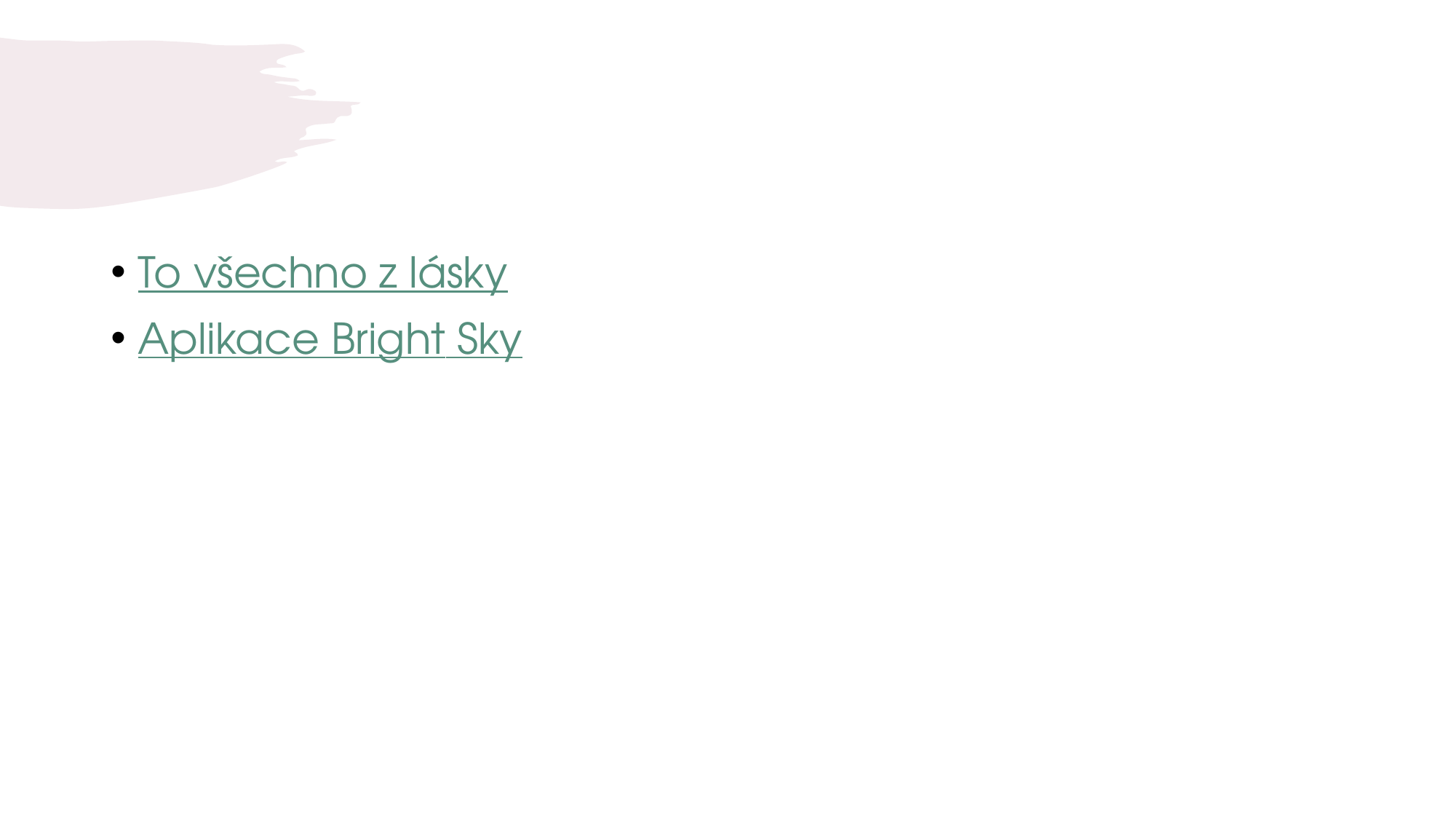

#
To všechno z lásky
Aplikace Bright Sky